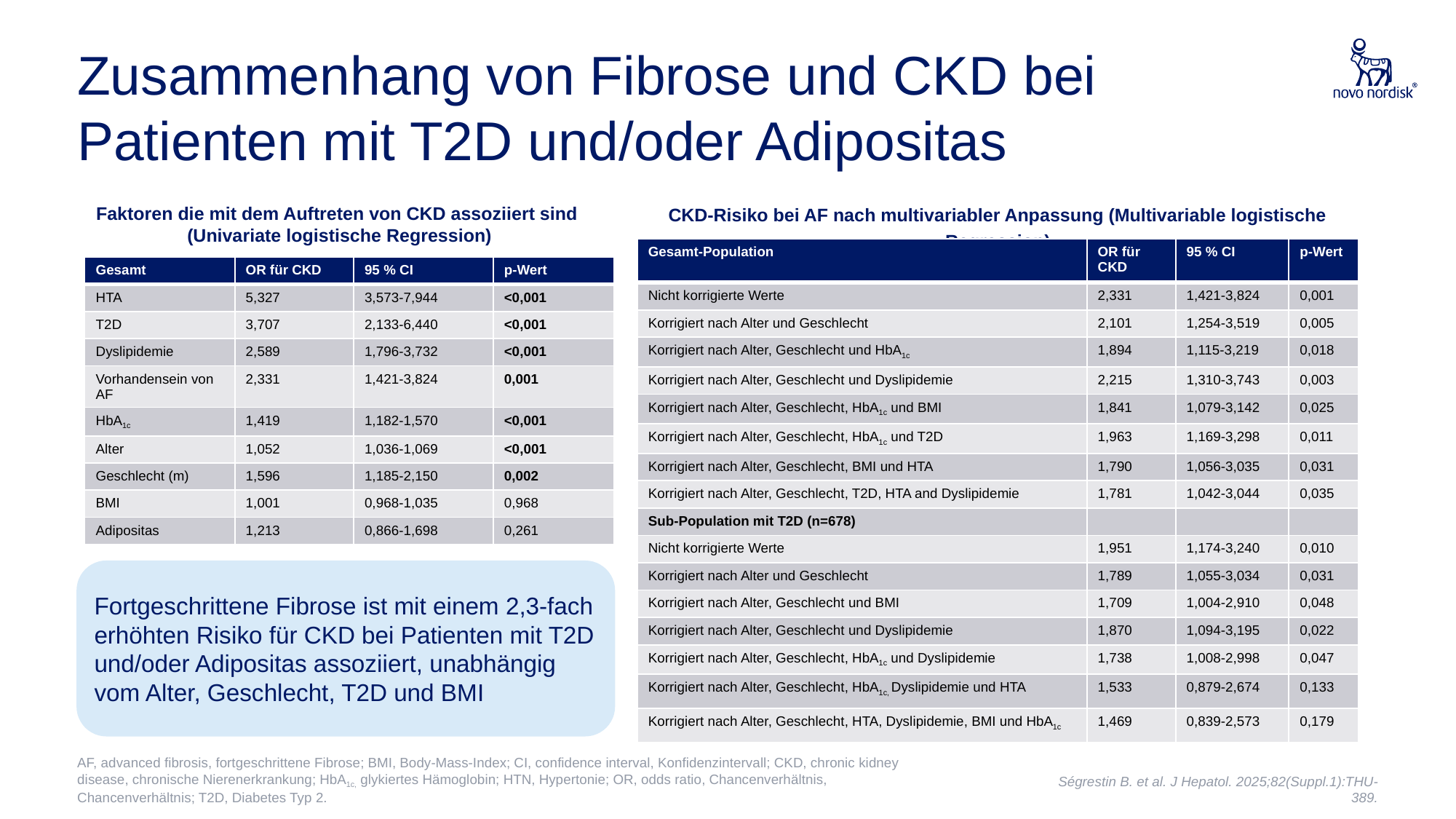

# Zusammenhang von Fibrose und CKD bei Patienten mit T2D und/oder Adipositas
CKD-Risiko bei AF nach multivariabler Anpassung (Multivariable logistische Regression)
Faktoren die mit dem Auftreten von CKD assoziiert sind
(Univariate logistische Regression)
| Gesamt-Population | OR für CKD | 95 % CI | p-Wert |
| --- | --- | --- | --- |
| Nicht korrigierte Werte | 2,331 | 1,421-3,824 | 0,001 |
| Korrigiert nach Alter und Geschlecht | 2,101 | 1,254-3,519 | 0,005 |
| Korrigiert nach Alter, Geschlecht und HbA1c | 1,894 | 1,115-3,219 | 0,018 |
| Korrigiert nach Alter, Geschlecht und Dyslipidemie | 2,215 | 1,310-3,743 | 0,003 |
| Korrigiert nach Alter, Geschlecht, HbA1c und BMI | 1,841 | 1,079-3,142 | 0,025 |
| Korrigiert nach Alter, Geschlecht, HbA1c und T2D | 1,963 | 1,169-3,298 | 0,011 |
| Korrigiert nach Alter, Geschlecht, BMI und HTA | 1,790 | 1,056-3,035 | 0,031 |
| Korrigiert nach Alter, Geschlecht, T2D, HTA and Dyslipidemie | 1,781 | 1,042-3,044 | 0,035 |
| Sub-Population mit T2D (n=678) |  |  |  |
| Nicht korrigierte Werte | 1,951 | 1,174-3,240 | 0,010 |
| Korrigiert nach Alter und Geschlecht | 1,789 | 1,055-3,034 | 0,031 |
| Korrigiert nach Alter, Geschlecht und BMI | 1,709 | 1,004-2,910 | 0,048 |
| Korrigiert nach Alter, Geschlecht und Dyslipidemie | 1,870 | 1,094-3,195 | 0,022 |
| Korrigiert nach Alter, Geschlecht, HbA1c und Dyslipidemie | 1,738 | 1,008-2,998 | 0,047 |
| Korrigiert nach Alter, Geschlecht, HbA1c, Dyslipidemie und HTA | 1,533 | 0,879-2,674 | 0,133 |
| Korrigiert nach Alter, Geschlecht, HTA, Dyslipidemie, BMI und HbA1c | 1,469 | 0,839-2,573 | 0,179 |
| Gesamt | OR für CKD | 95 % CI | p-Wert |
| --- | --- | --- | --- |
| HTA | 5,327 | 3,573-7,944 | <0,001 |
| T2D | 3,707 | 2,133-6,440 | <0,001 |
| Dyslipidemie | 2,589 | 1,796-3,732 | <0,001 |
| Vorhandensein von AF | 2,331 | 1,421-3,824 | 0,001 |
| HbA1c | 1,419 | 1,182-1,570 | <0,001 |
| Alter | 1,052 | 1,036-1,069 | <0,001 |
| Geschlecht (m) | 1,596 | 1,185-2,150 | 0,002 |
| BMI | 1,001 | 0,968-1,035 | 0,968 |
| Adipositas | 1,213 | 0,866-1,698 | 0,261 |
Fortgeschrittene Fibrose ist mit einem 2,3-fach erhöhten Risiko für CKD bei Patienten mit T2D und/oder Adipositas assoziiert, unabhängig vom Alter, Geschlecht, T2D und BMI
AF, advanced fibrosis, fortgeschrittene Fibrose; BMI, Body-Mass-Index; CI, confidence interval, Konfidenzintervall; CKD, chronic kidney disease, chronische Nierenerkrankung; HbA1c, glykiertes Hämoglobin; HTN, Hypertonie; OR, odds ratio, Chancenverhältnis, Chancenverhältnis; T2D, Diabetes Typ 2.
Ségrestin B. et al. J Hepatol. 2025;82(Suppl.1):THU-389.